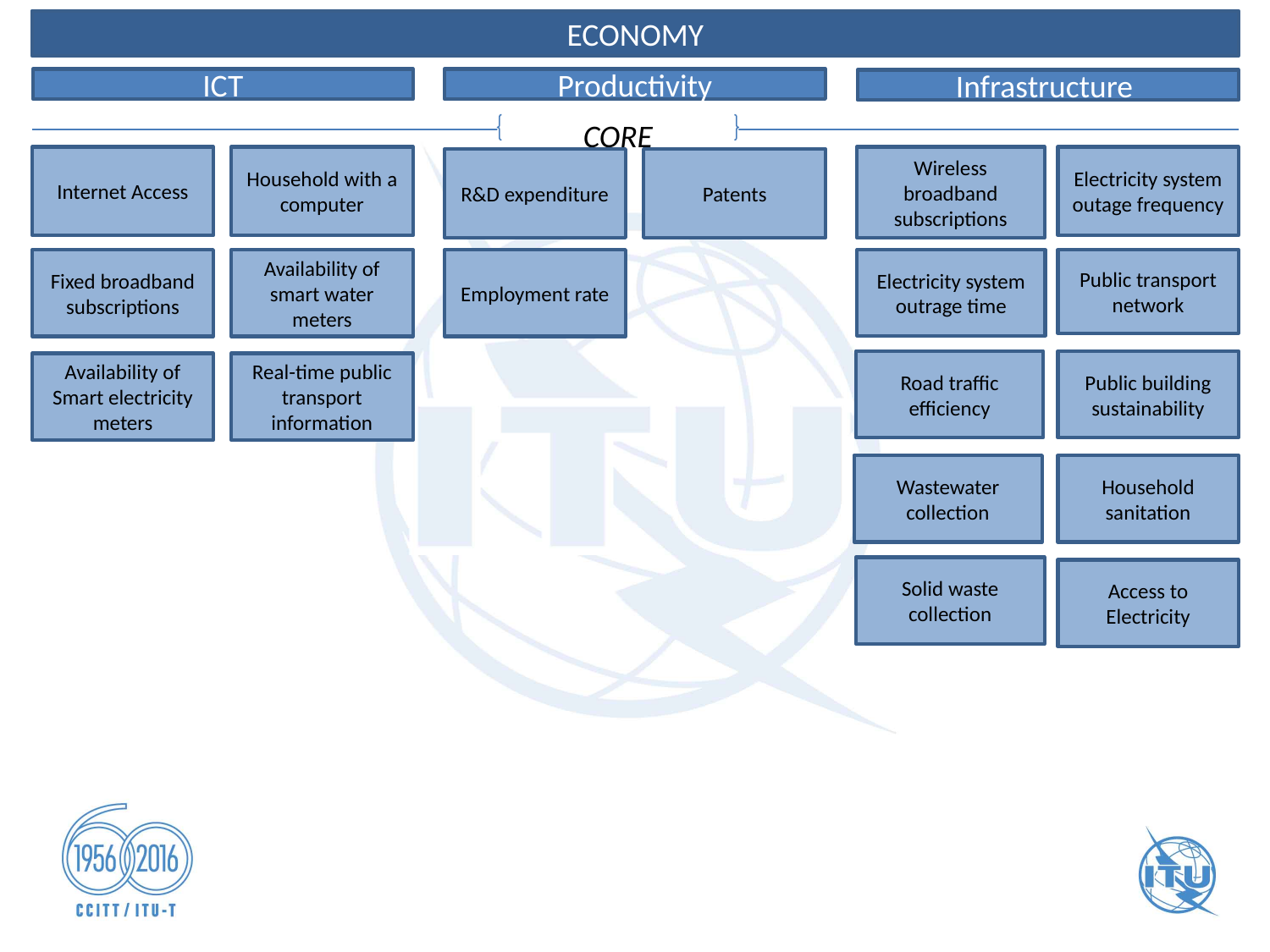

ECONOMY
ICT
Productivity
Infrastructure
CORE

Internet Access
Household with a computer
Wireless broadband subscriptions
Electricity system outage frequency
Electricity system outrage time
Public transport network
Public building sustainability
Road traffic efficiency
Wastewater collection
Household sanitation
Solid waste collection
Access to Electricity
R&D expenditure
Patents
Fixed broadband subscriptions
Availability of smart water meters
Employment rate
Availability of Smart electricity meters
Real-time public transport information